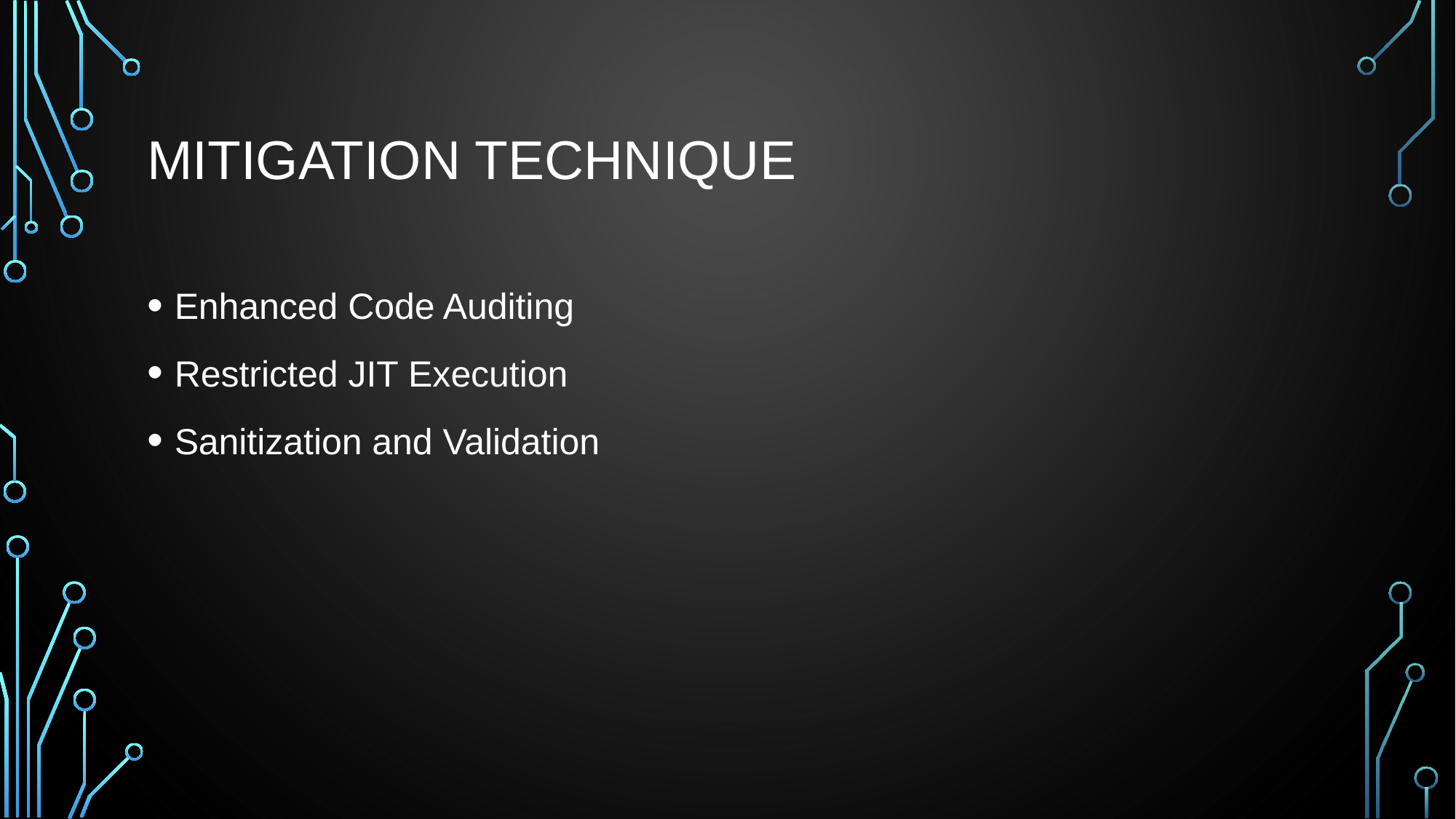

# Mitigation Technique
Enhanced Code Auditing
Restricted JIT Execution
Sanitization and Validation